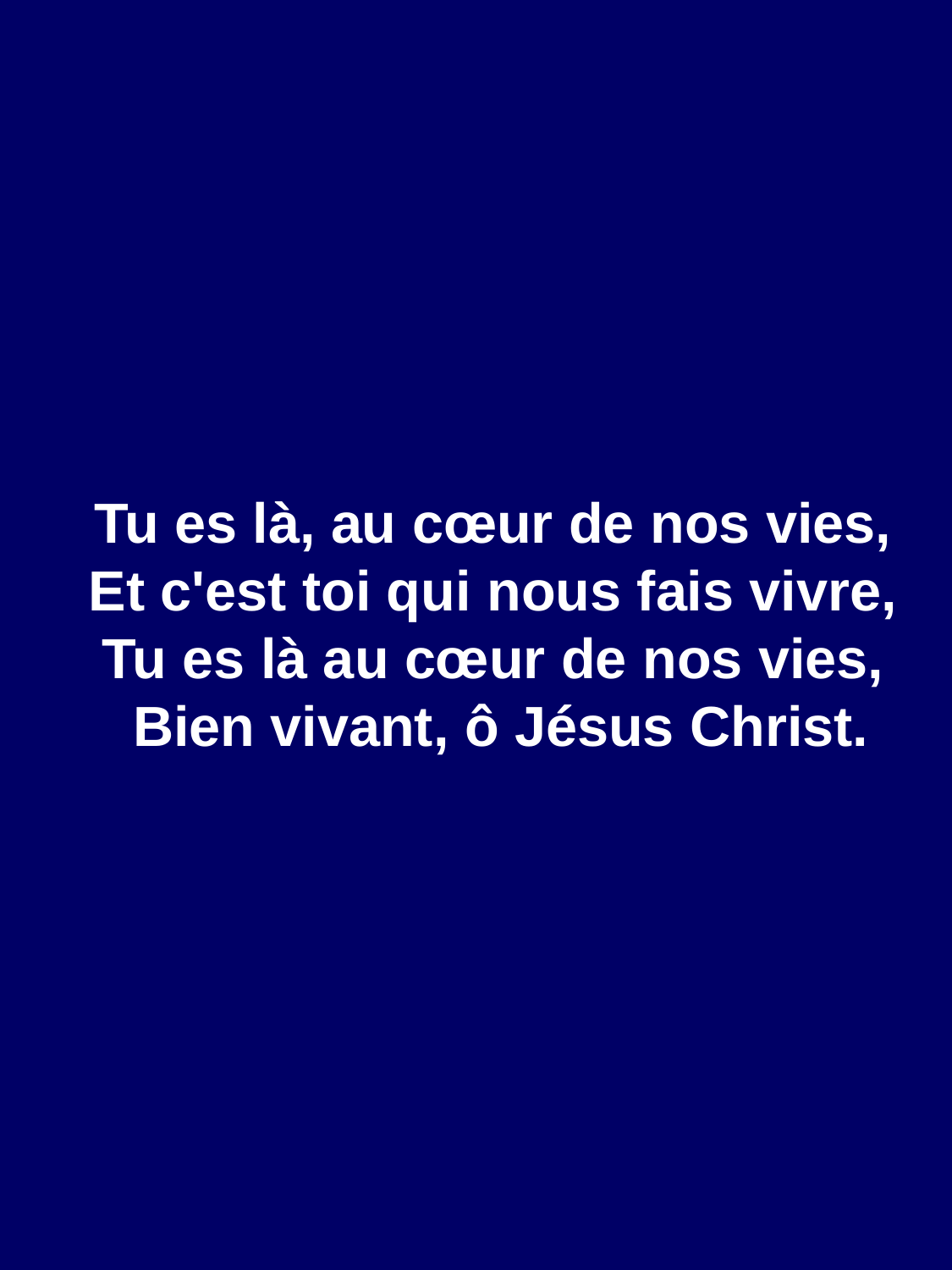

Tu es là, au cœur de nos vies,
Et c'est toi qui nous fais vivre,
Tu es là au cœur de nos vies,
Bien vivant, ô Jésus Christ.